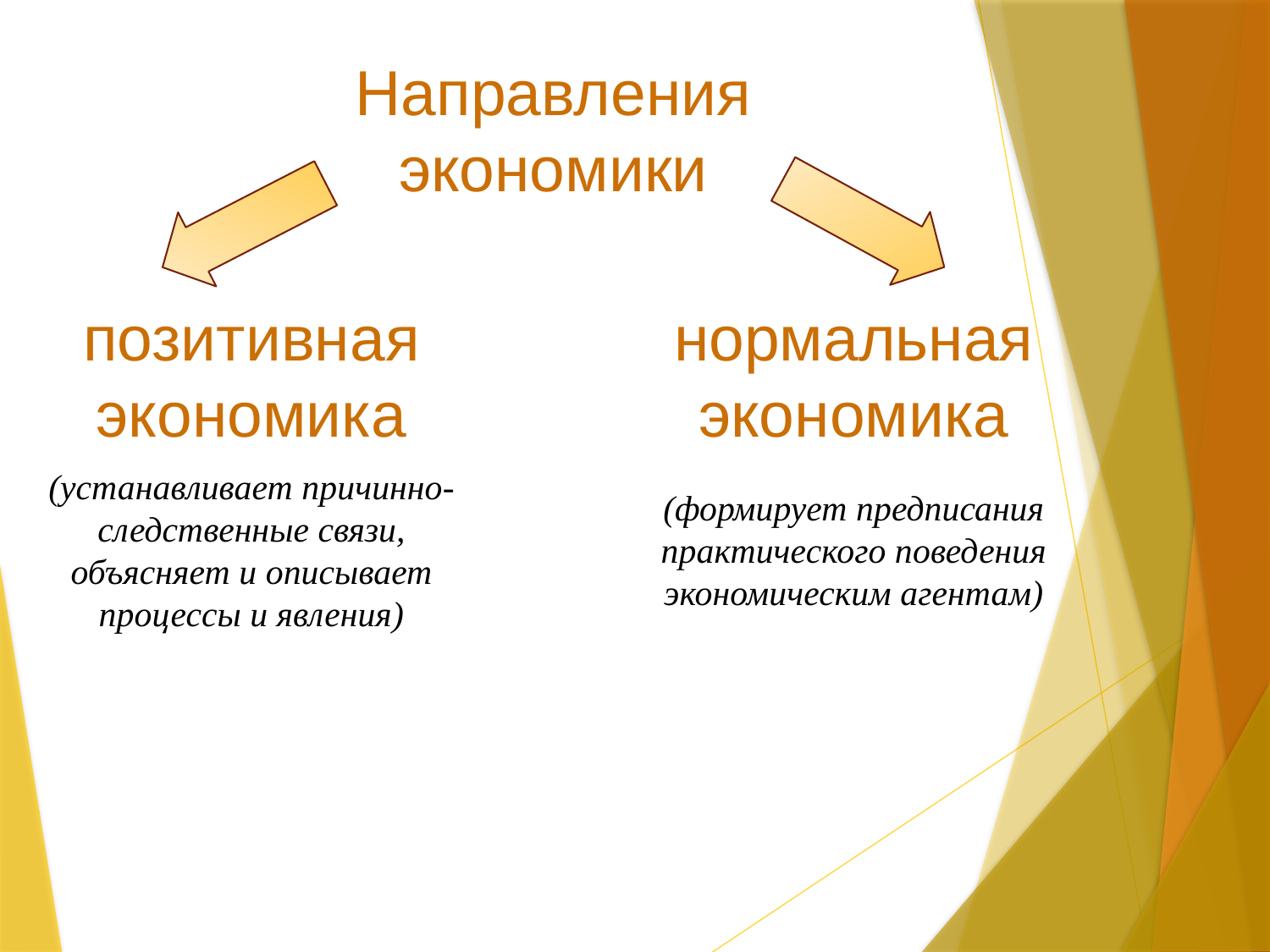

Направления
экономики

нормальная
экономика
позитивная
экономика
(устанавливает причинно-следственные связи, объясняет и описывает процессы и явления)
(формирует предписания практического поведения экономическим агентам)